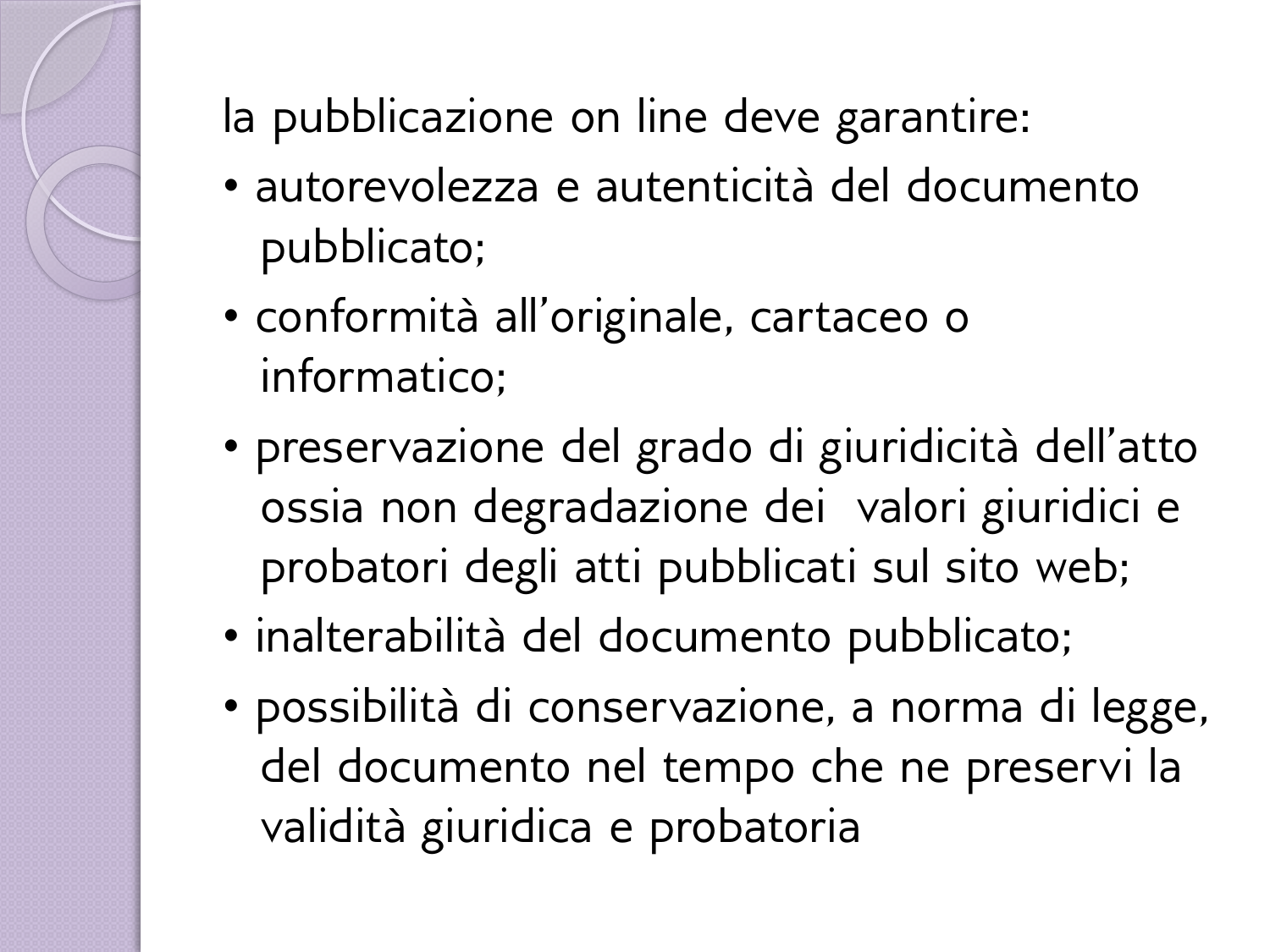

la pubblicazione on line deve garantire:
• autorevolezza e autenticità del documento pubblicato;
• conformità all’originale, cartaceo o informatico;
• preservazione del grado di giuridicità dell’atto ossia non degradazione dei  valori giuridici e probatori degli atti pubblicati sul sito web;
• inalterabilità del documento pubblicato;
• possibilità di conservazione, a norma di legge, del documento nel tempo che ne preservi la validità giuridica e probatoria